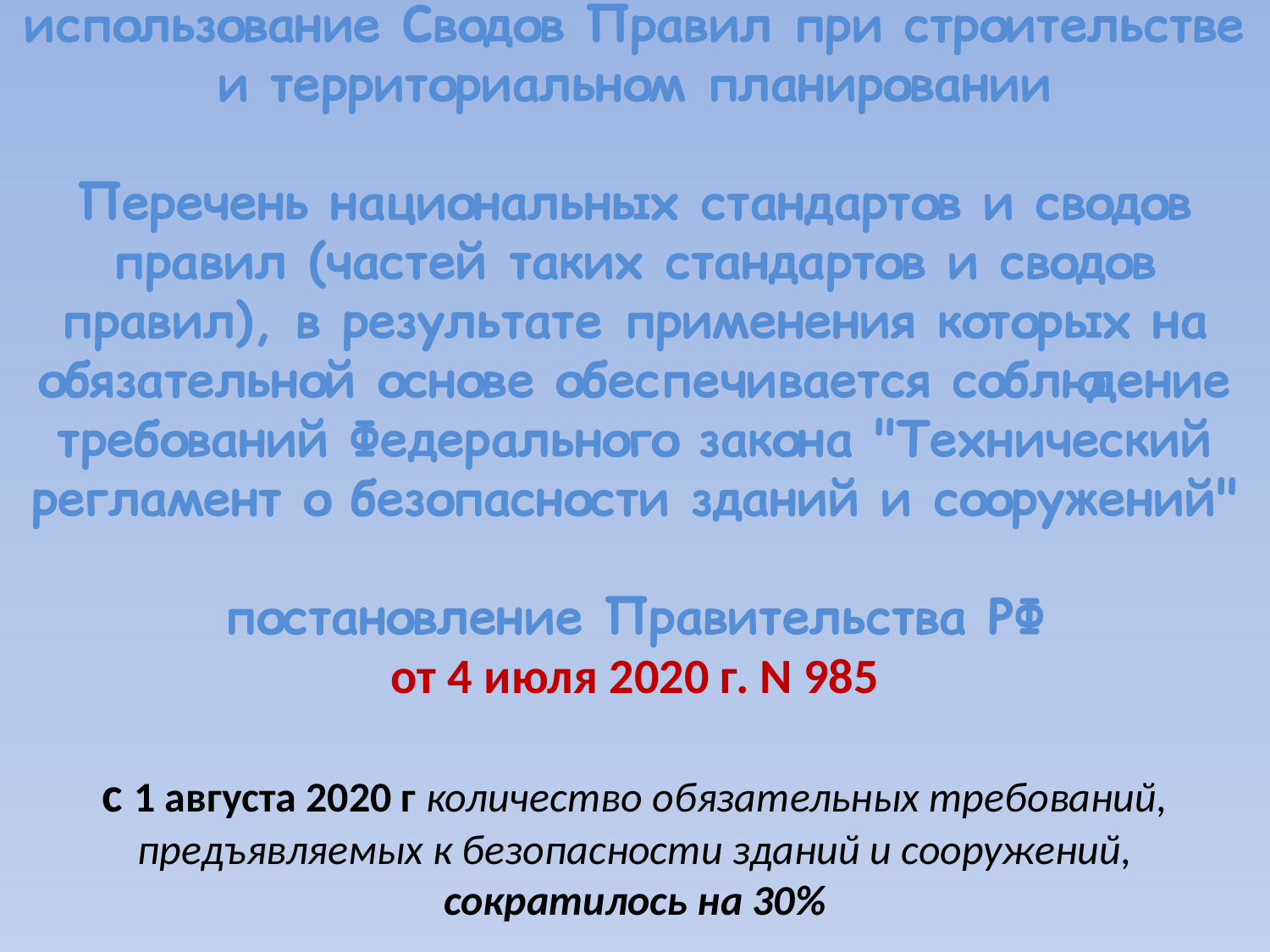

# использование Сводов Правил при строительстве и территориальном планировании Перечень национальных стандартов и сводов правил (частей таких стандартов и сводов правил), в результате применения которых на обязательной основе обеспечивается соблюдение требований Федерального закона "Технический регламент о безопасности зданий и сооружений" постановление Правительства РФ от 4 июля 2020 г. N 985 с 1 августа 2020 г количество обязательных требований, предъявляемых к безопасности зданий и сооружений, сократилось на 30%